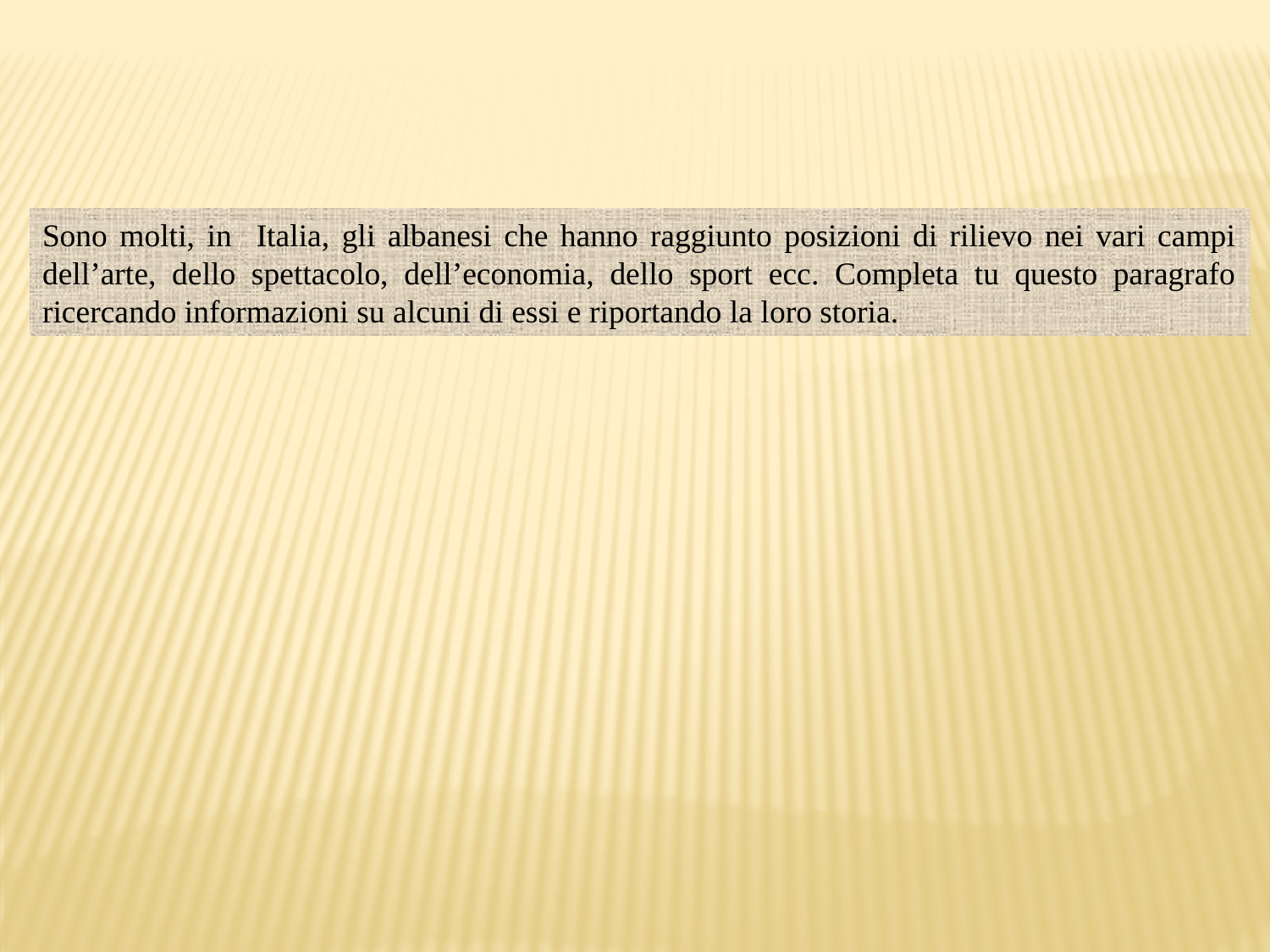

Sono molti, in  Italia, gli albanesi che hanno raggiunto posizioni di rilievo nei vari campi dell’arte, dello spettacolo, dell’economia, dello sport ecc. Completa tu questo paragrafo ricercando informazioni su alcuni di essi e riportando la loro storia.